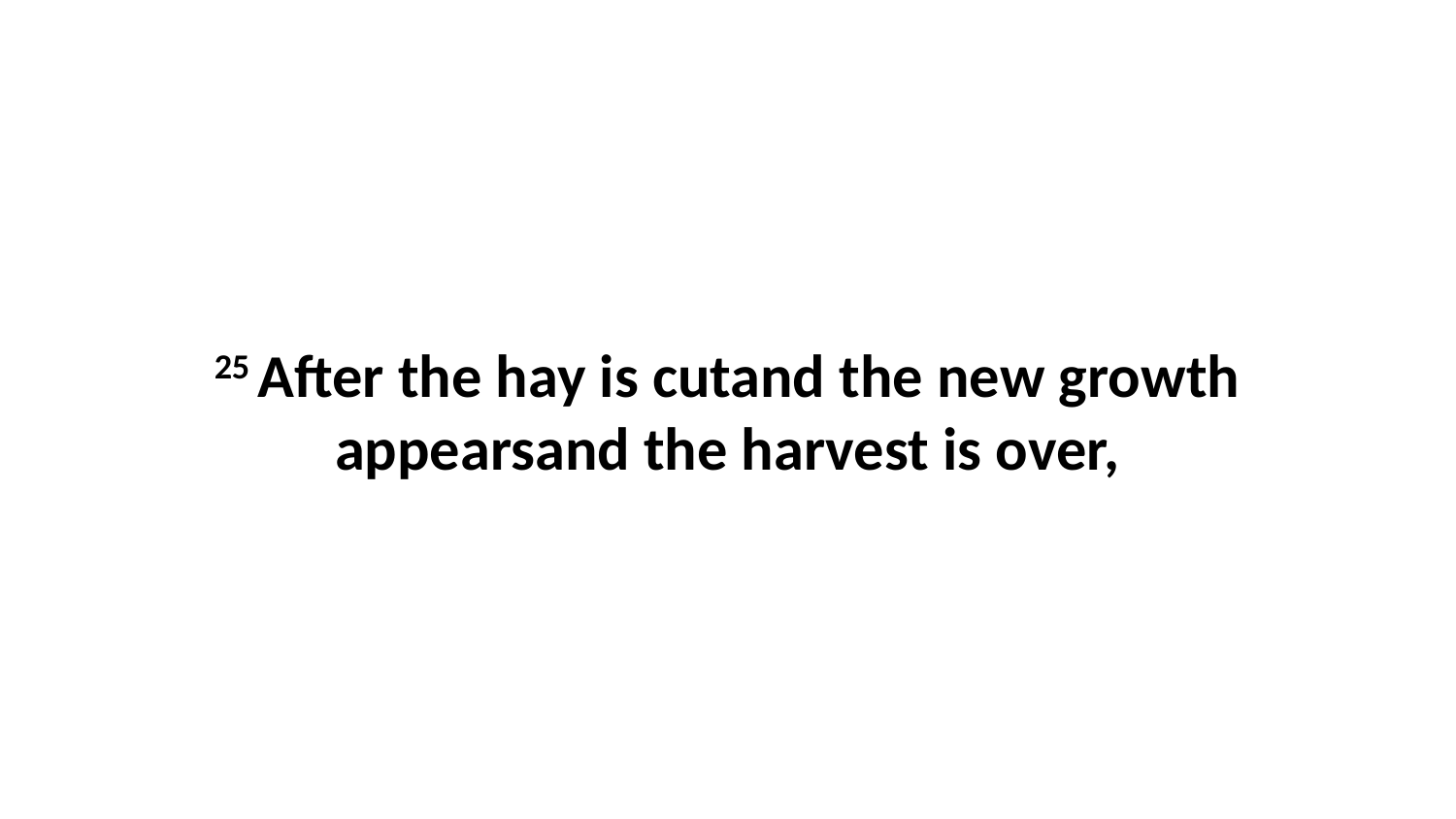

25 After the hay is cutand the new growth appearsand the harvest is over,